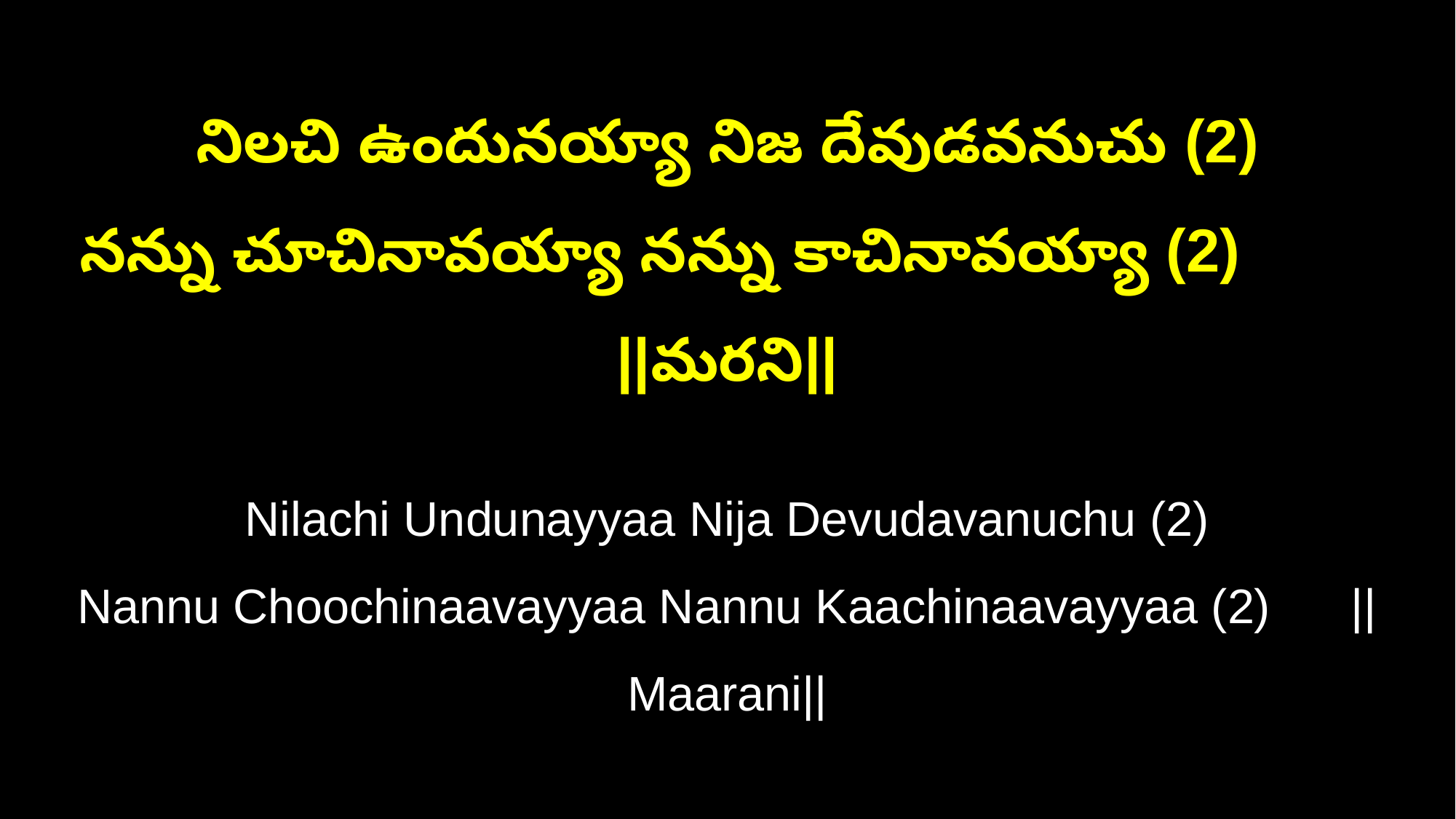

నిలచి ఉందునయ్యా నిజ దేవుడవనుచు (2)
నన్ను చూచినావయ్యా నన్ను కాచినావయ్యా (2)         ||మరని||
Nilachi Undunayyaa Nija Devudavanuchu (2)
Nannu Choochinaavayyaa Nannu Kaachinaavayyaa (2)      ||Maarani||